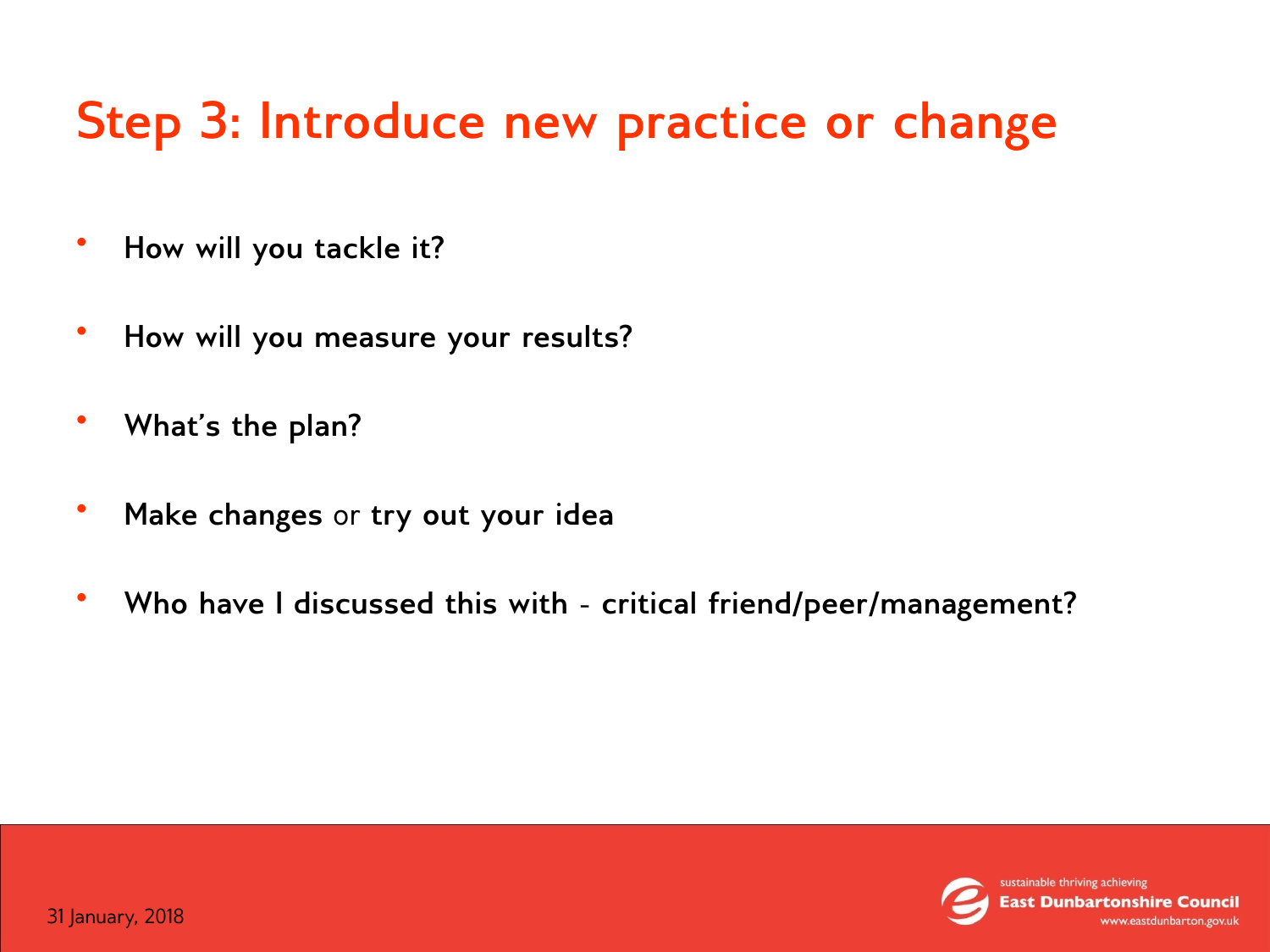

# Step 3: Introduce new practice or change

How will you tackle it?

How will you measure your results?

What’s the plan?

Make changes or try out your idea

Who have I discussed this with - critical friend/peer/management?